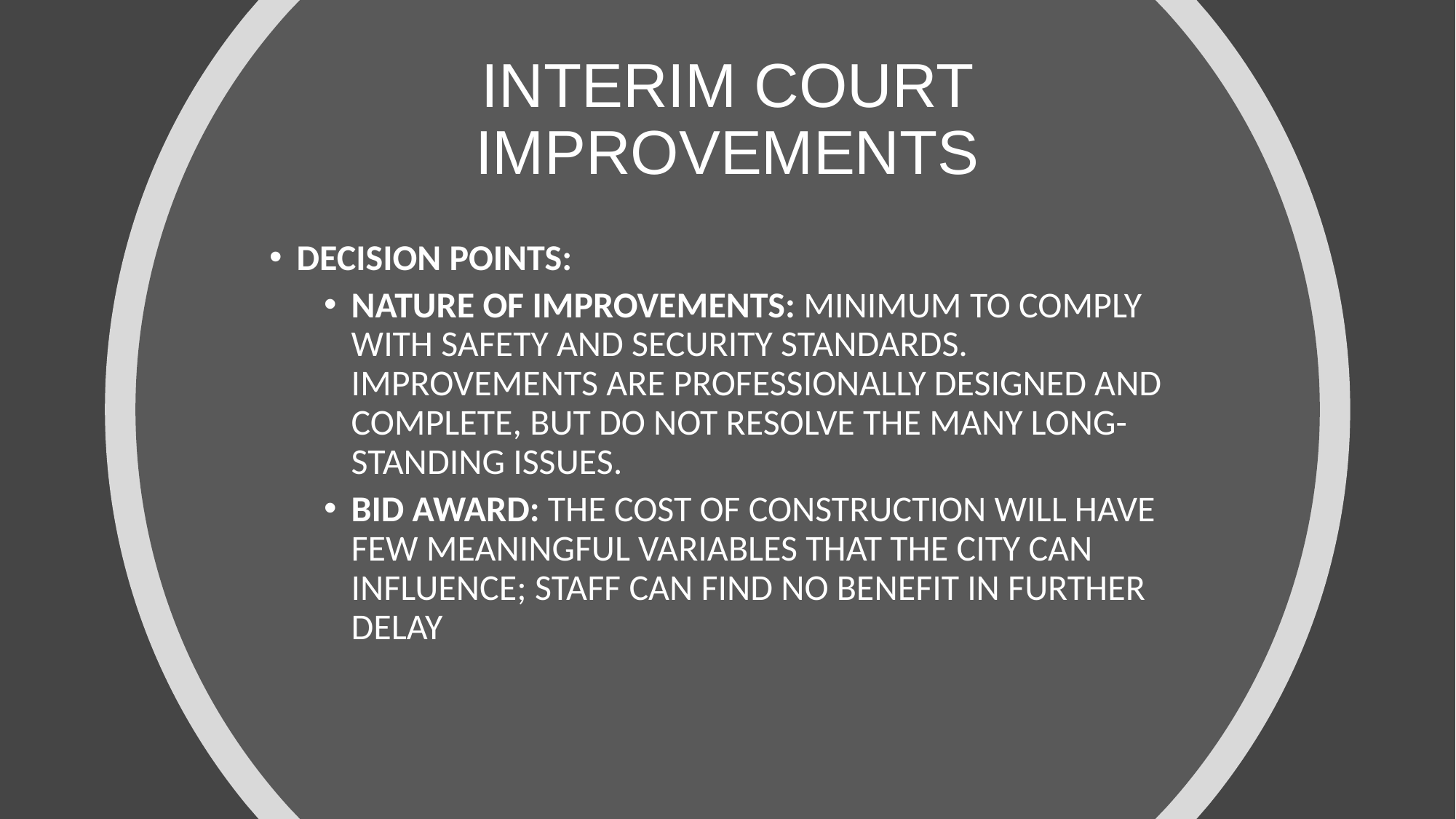

# INTERIM COURT IMPROVEMENTS
DECISION POINTS:
NATURE OF IMPROVEMENTS: MINIMUM TO COMPLY WITH SAFETY AND SECURITY STANDARDS.  IMPROVEMENTS ARE PROFESSIONALLY DESIGNED AND COMPLETE, BUT DO NOT RESOLVE THE MANY LONG-STANDING ISSUES.
BID AWARD: THE COST OF CONSTRUCTION WILL HAVE FEW MEANINGFUL VARIABLES THAT THE CITY CAN INFLUENCE; STAFF CAN FIND NO BENEFIT IN FURTHER DELAY